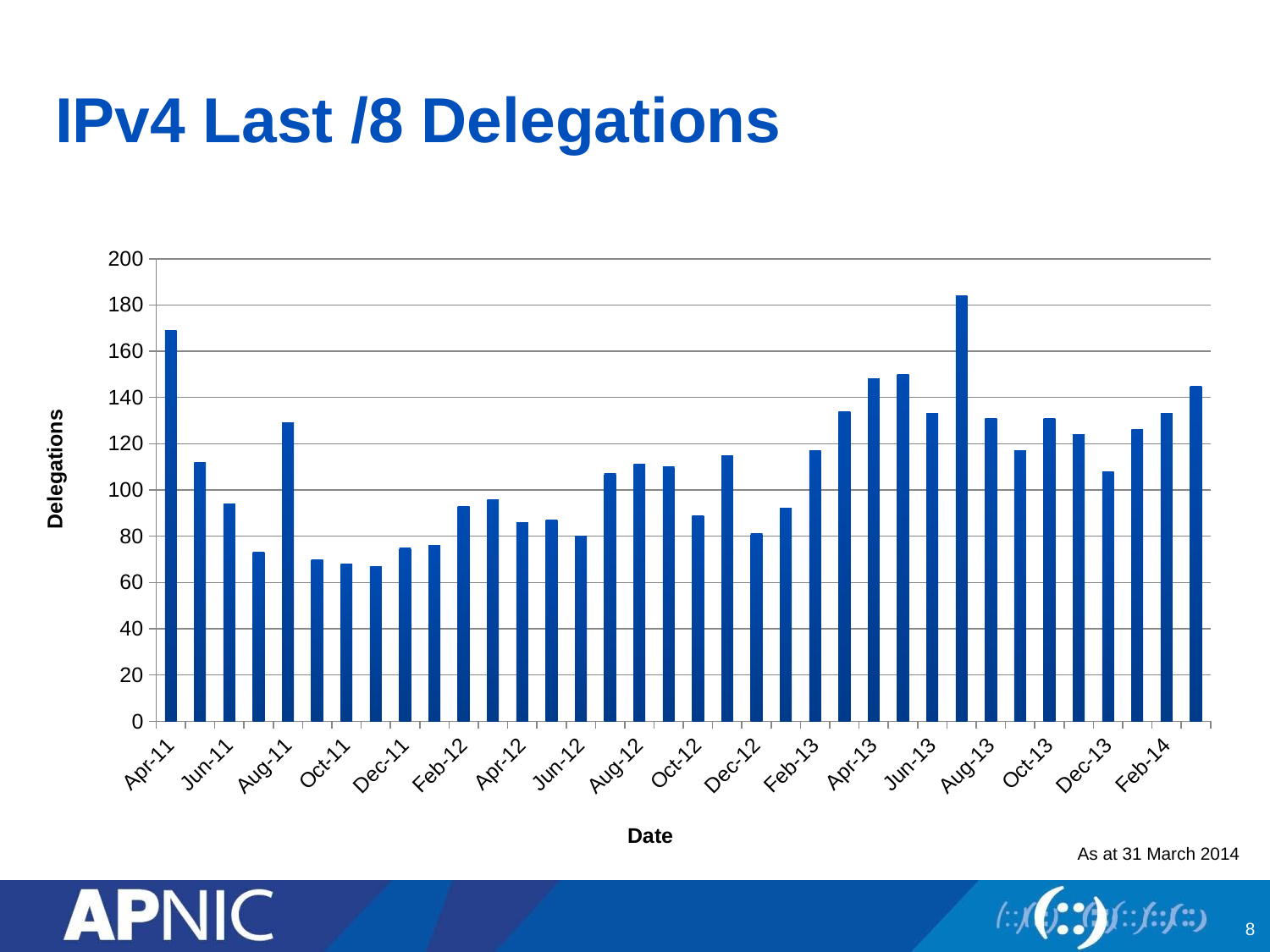

# IPv4 Last /8 Delegations

### Chart

| Category | Delegations |
|---|---|
| 40634 | 169.0 |
| 40664 | 112.0 |
| 40695 | 94.0 |
| 40725 | 73.0 |
| 40756 | 129.0 |
| 40787 | 70.0 |
| 40817 | 68.0 |
| 40848 | 67.0 |
| 40878 | 75.0 |
| 40909 | 76.0 |
| 40940 | 93.0 |
| 40969 | 96.0 |
| 41000 | 86.0 |
| 41030 | 87.0 |
| 41061 | 80.0 |
| 41091 | 107.0 |
| 41122 | 111.0 |
| 41153 | 110.0 |
| 41183 | 89.0 |
| 41214 | 115.0 |
| 41244 | 81.0 |
| 41275 | 92.0 |
| 41306 | 117.0 |
| 41334 | 134.0 |
| 41365 | 148.0 |
| 41395 | 150.0 |
| 41426 | 133.0 |
| 41456 | 184.0 |
| 41487 | 131.0 |
| 41518 | 117.0 |
| 41548 | 131.0 |
| 41579 | 124.0 |
| 41609 | 108.0 |
| 41640 | 126.0 |
| 41671 | 133.0 |
| 41699 | 145.0 |
Delegations
Date
As at 31 March 2014
8